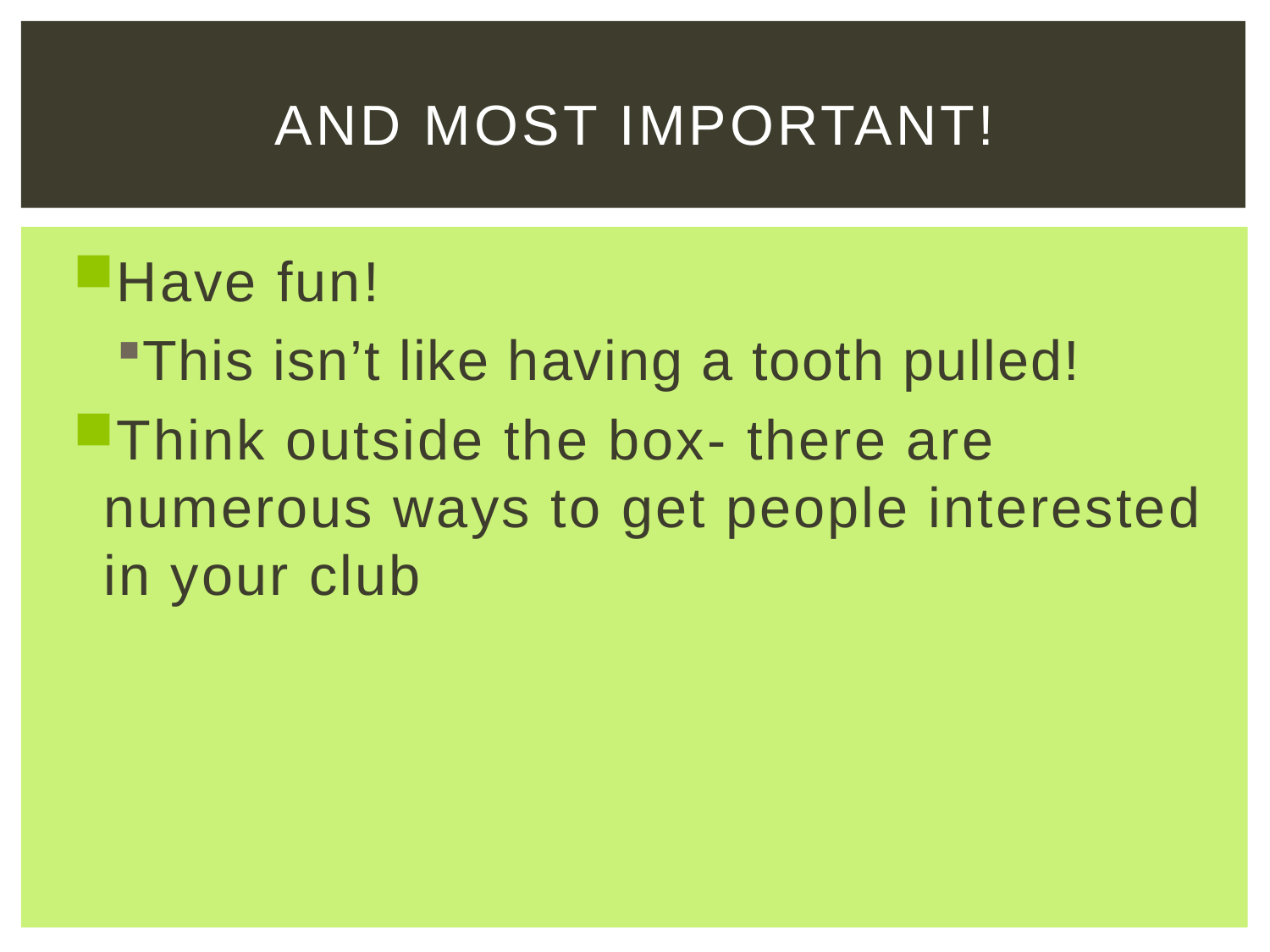

# And most important!
Have fun!
This isn’t like having a tooth pulled!
Think outside the box- there are numerous ways to get people interested in your club